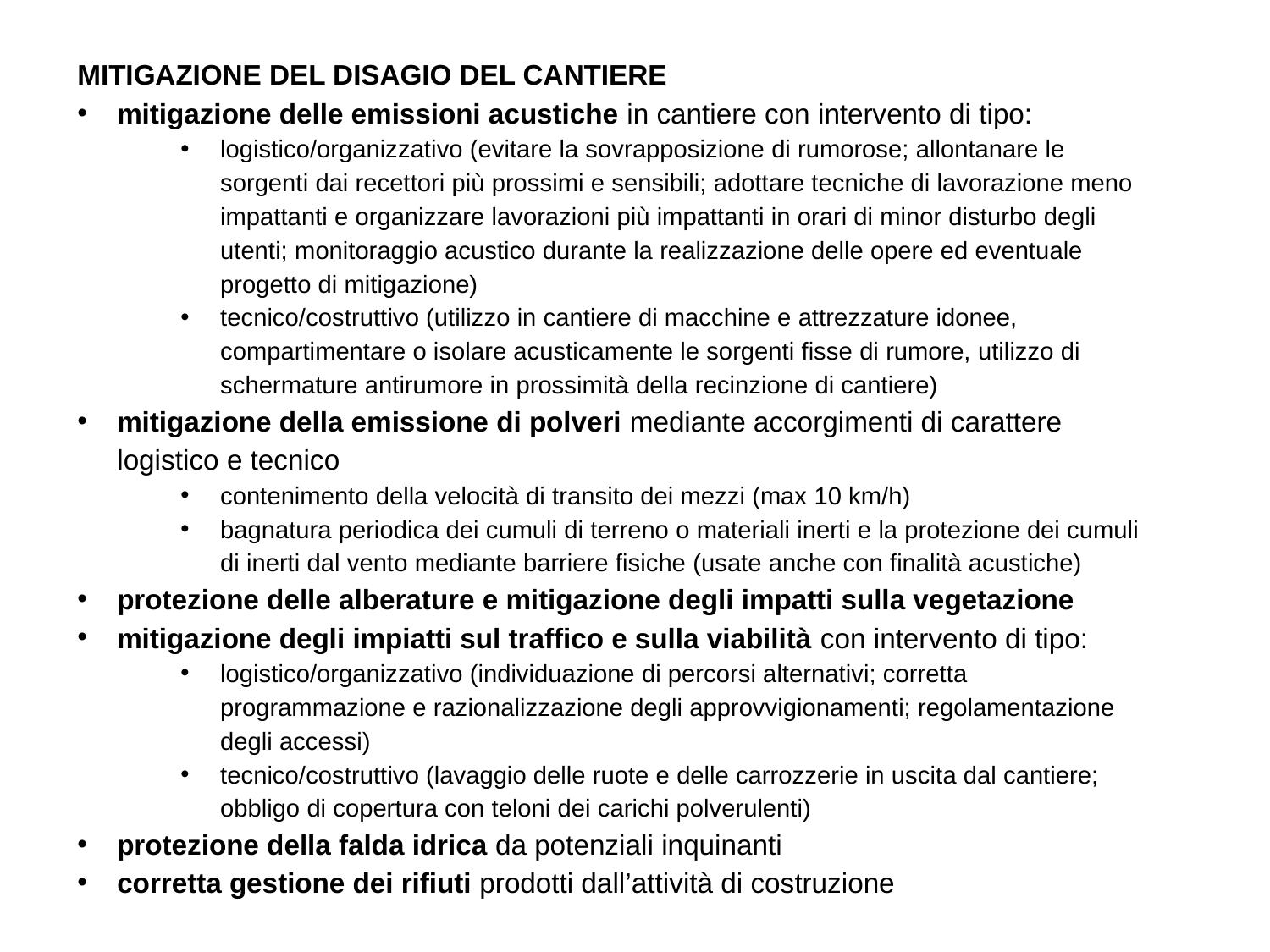

MITIGAZIONE DEL DISAGIO DEL CANTIERE
mitigazione delle emissioni acustiche in cantiere con intervento di tipo:
logistico/organizzativo (evitare la sovrapposizione di rumorose; allontanare le sorgenti dai recettori più prossimi e sensibili; adottare tecniche di lavorazione meno impattanti e organizzare lavorazioni più impattanti in orari di minor disturbo degli utenti; monitoraggio acustico durante la realizzazione delle opere ed eventuale progetto di mitigazione)
tecnico/costruttivo (utilizzo in cantiere di macchine e attrezzature idonee, compartimentare o isolare acusticamente le sorgenti fisse di rumore, utilizzo di schermature antirumore in prossimità della recinzione di cantiere)
mitigazione della emissione di polveri mediante accorgimenti di carattere logistico e tecnico
contenimento della velocità di transito dei mezzi (max 10 km/h)
bagnatura periodica dei cumuli di terreno o materiali inerti e la protezione dei cumuli di inerti dal vento mediante barriere fisiche (usate anche con finalità acustiche)
protezione delle alberature e mitigazione degli impatti sulla vegetazione
mitigazione degli impiatti sul traffico e sulla viabilità con intervento di tipo:
logistico/organizzativo (individuazione di percorsi alternativi; corretta programmazione e razionalizzazione degli approvvigionamenti; regolamentazione degli accessi)
tecnico/costruttivo (lavaggio delle ruote e delle carrozzerie in uscita dal cantiere; obbligo di copertura con teloni dei carichi polverulenti)
protezione della falda idrica da potenziali inquinanti
corretta gestione dei rifiuti prodotti dall’attività di costruzione